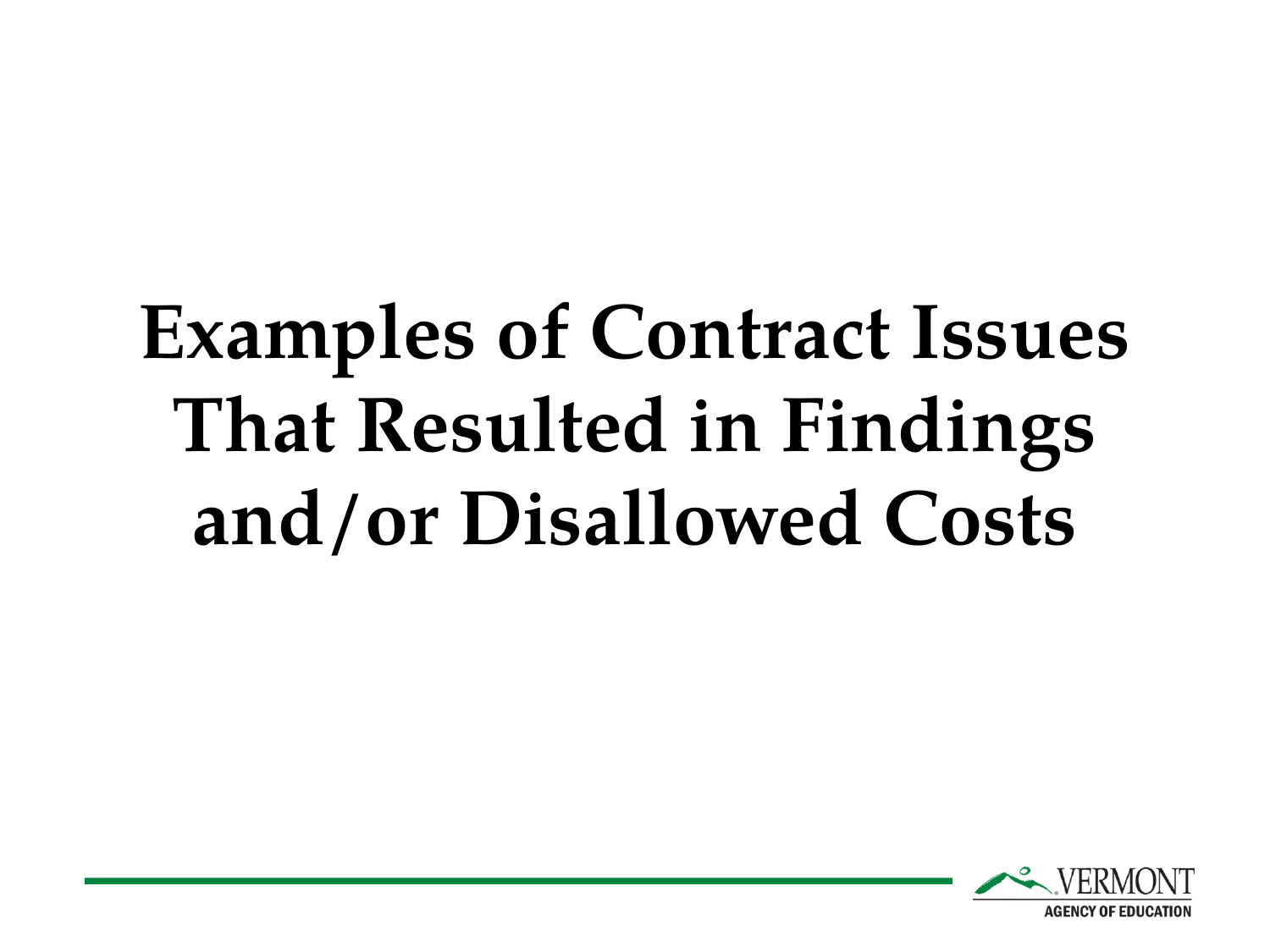

Examples of Contract Issues That Resulted in Findings and/or Disallowed Costs